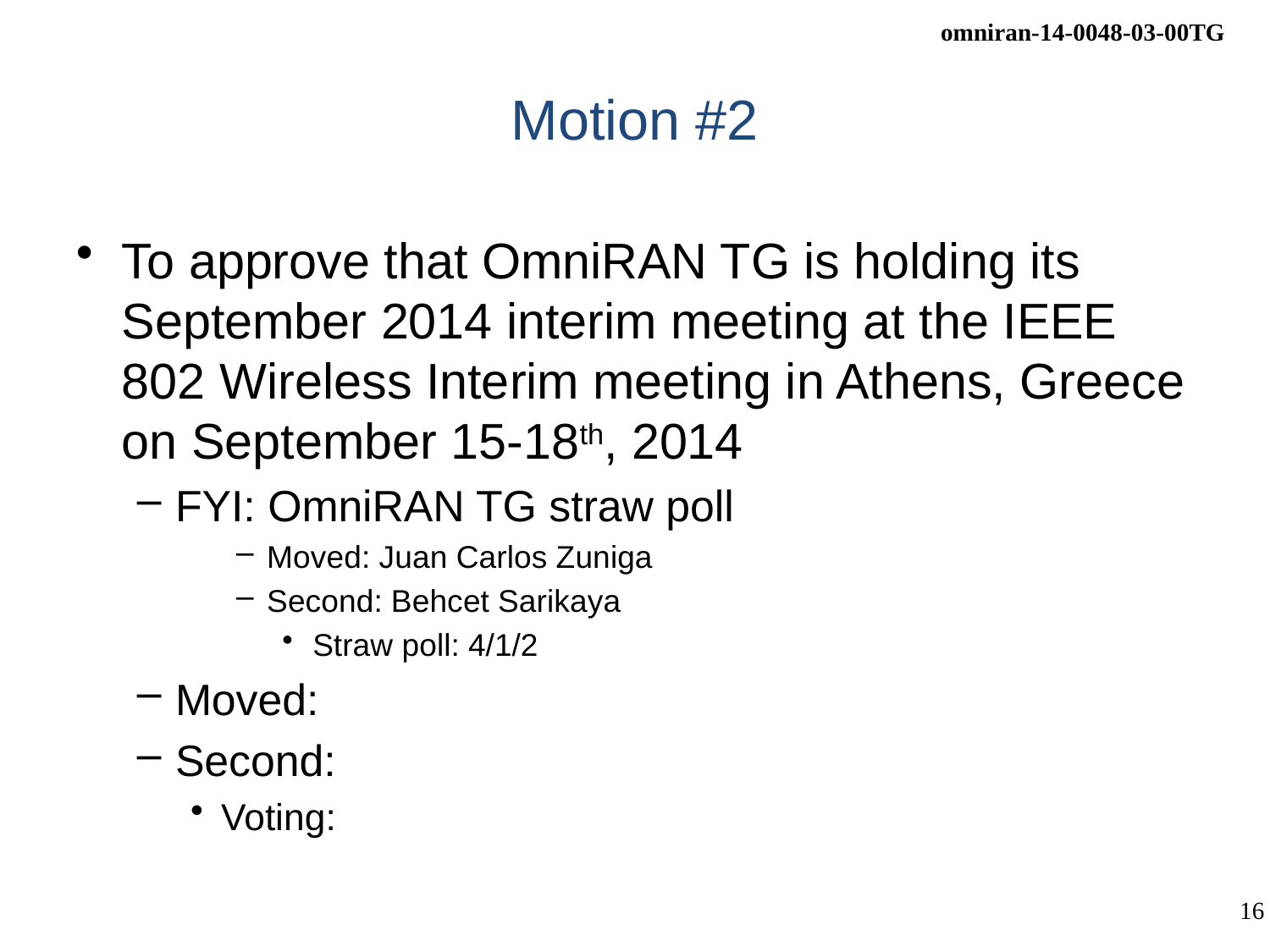

# Motion #2
To approve that OmniRAN TG is holding its September 2014 interim meeting at the IEEE 802 Wireless Interim meeting in Athens, Greece on September 15-18th, 2014
FYI: OmniRAN TG straw poll
Moved: Juan Carlos Zuniga
Second: Behcet Sarikaya
Straw poll: 4/1/2
Moved:
Second:
Voting: